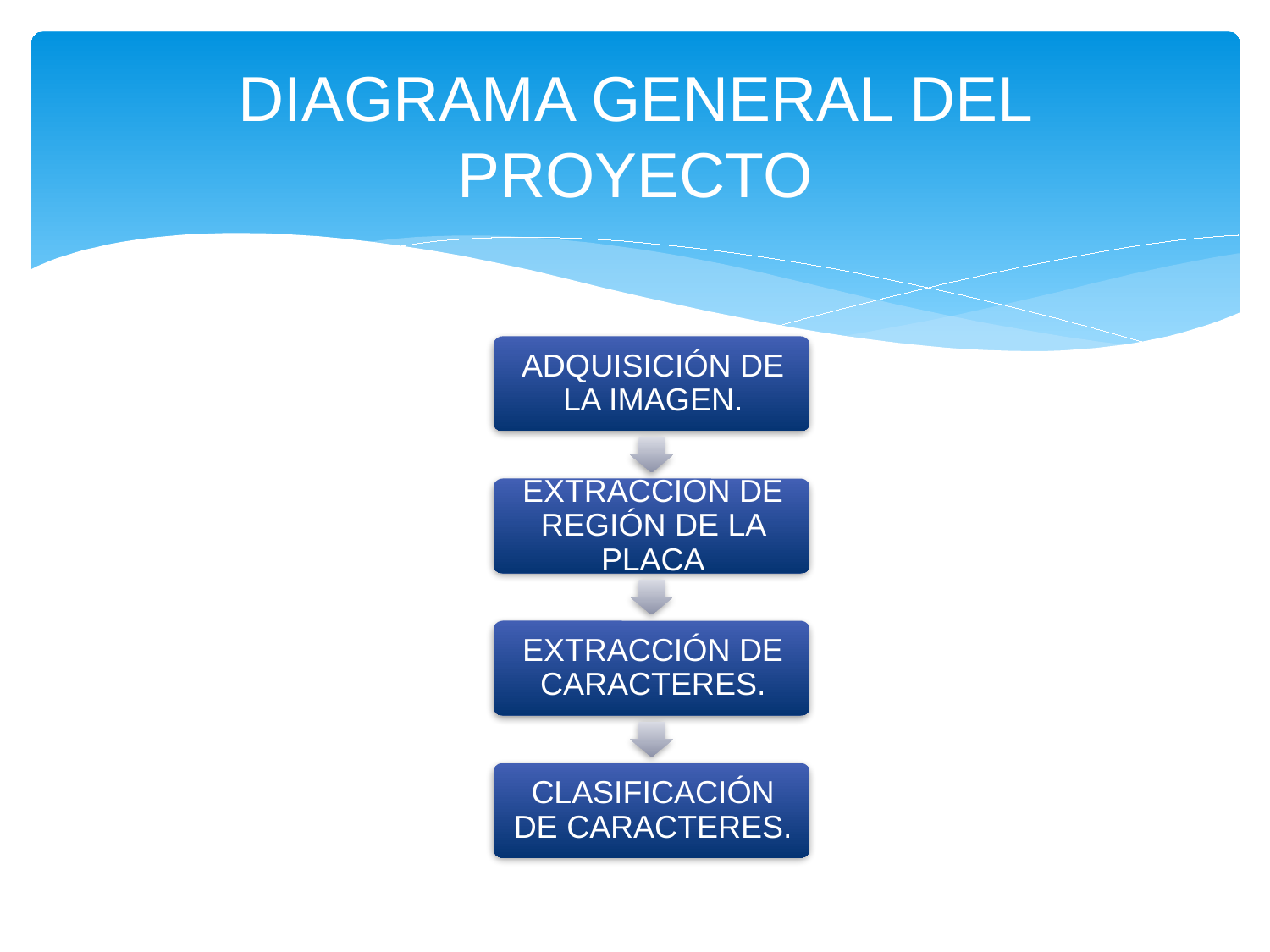

# DIAGRAMA GENERAL DEL PROYECTO
ADQUISICIÓN DE LA IMAGEN.

EXTRACCION DE REGIÓN DE LA PLACA

EXTRACCIÓN DE CARACTERES.

CLASIFICACIÓN DE CARACTERES.